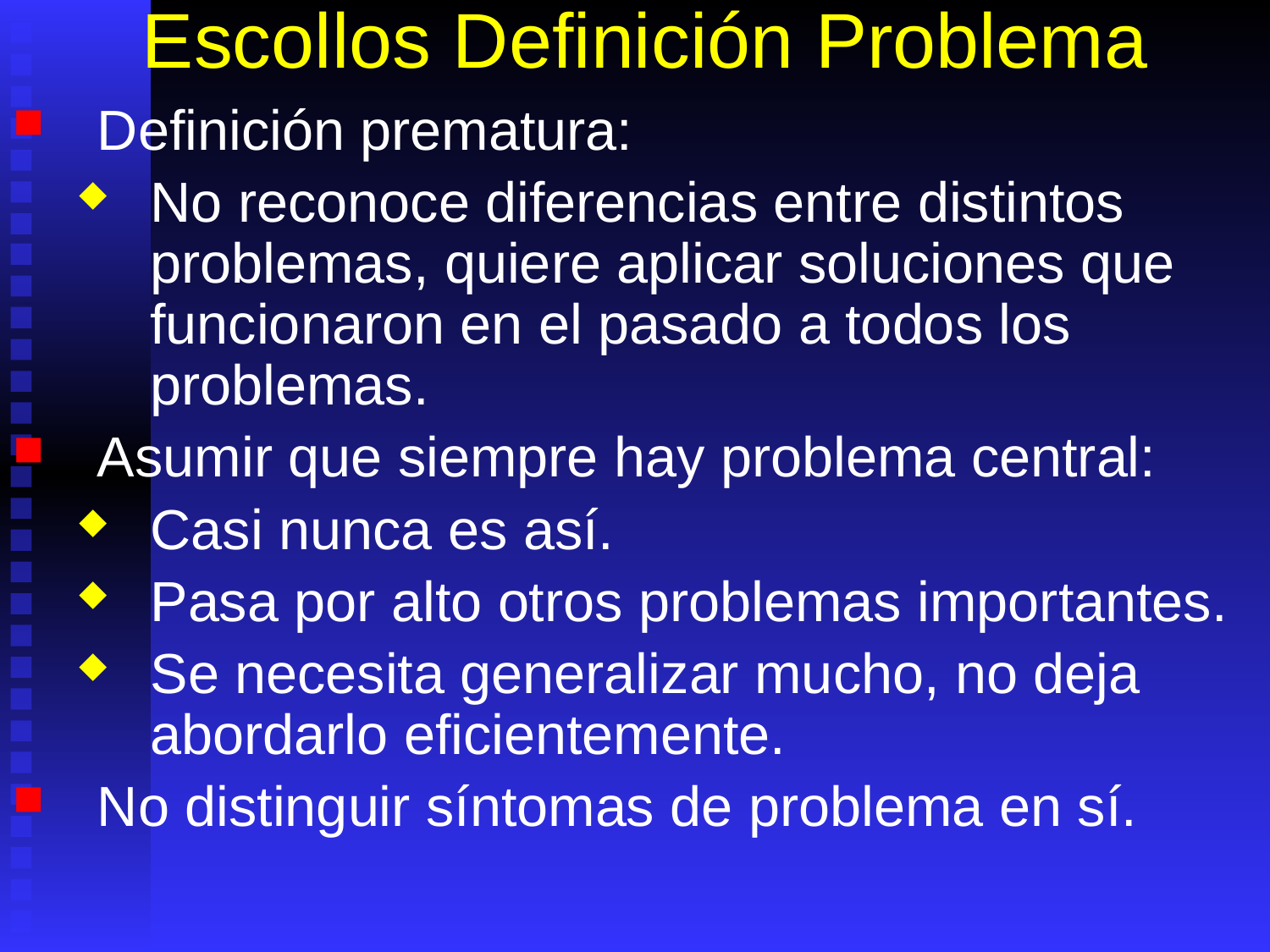

# Escollos Definición Problema
Definición prematura:
No reconoce diferencias entre distintos problemas, quiere aplicar soluciones que funcionaron en el pasado a todos los problemas.
Asumir que siempre hay problema central:
Casi nunca es así.
Pasa por alto otros problemas importantes.
Se necesita generalizar mucho, no deja abordarlo eficientemente.
No distinguir síntomas de problema en sí.